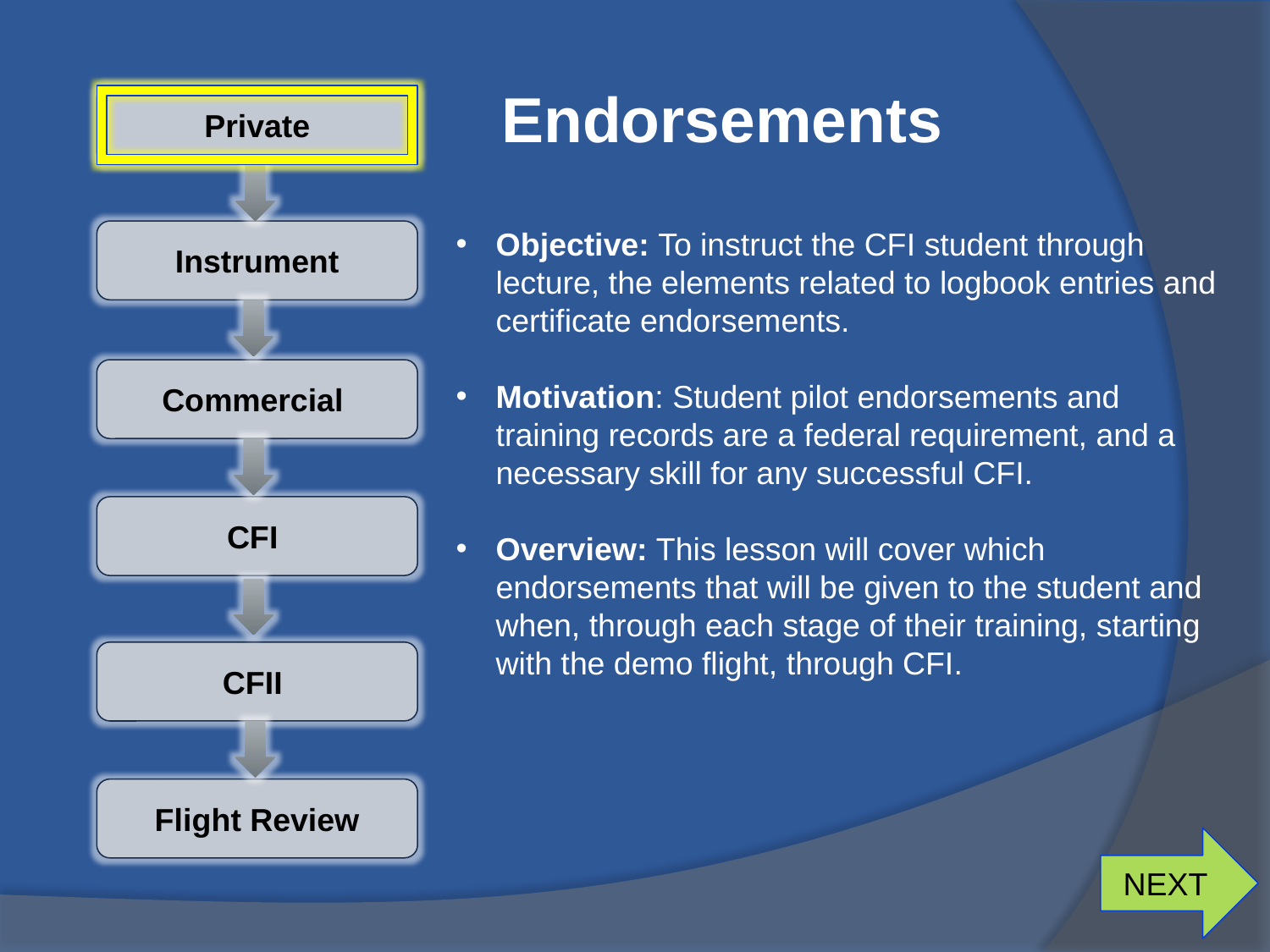

# Endorsements
Private

Objective: To instruct the CFI student through lecture, the elements related to logbook entries and certificate endorsements.

Motivation: Student pilot endorsements and training records are a federal requirement, and a necessary skill for any successful CFI.

Overview: This lesson will cover which endorsements that will be given to the student and when, through each stage of their training, starting with the demo flight, through CFI.

Instrument

Commercial

CFI

CFII

Flight Review
NEXT